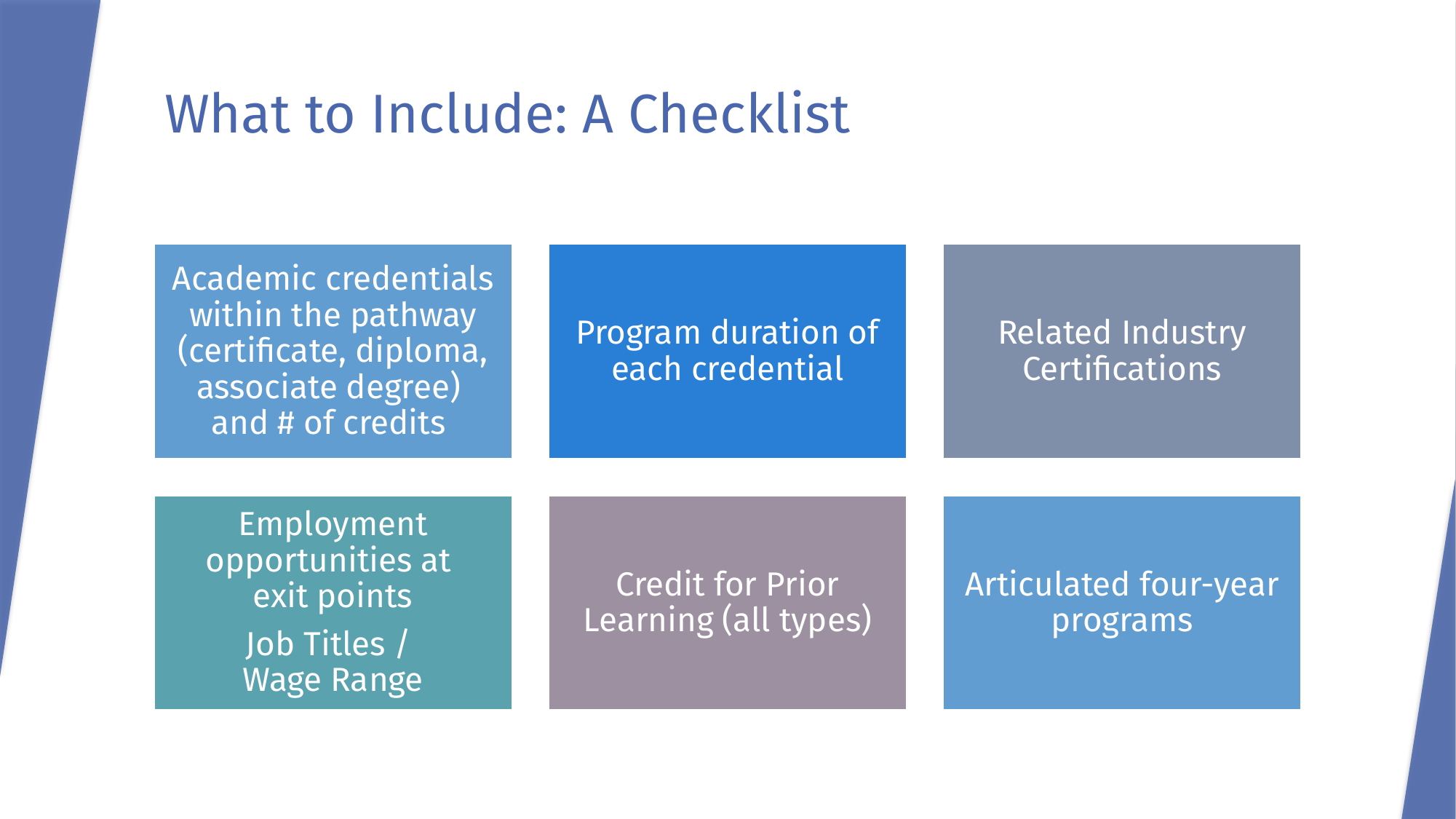

# What to Include: A Checklist
Academic credentials within the pathway (certificate, diploma, associate degree)
and # of credits
Program duration of each credential
Related Industry Certifications
Employment opportunities at
exit points
Job Titles /
Wage Range
Credit for Prior Learning (all types)
Articulated four-year programs